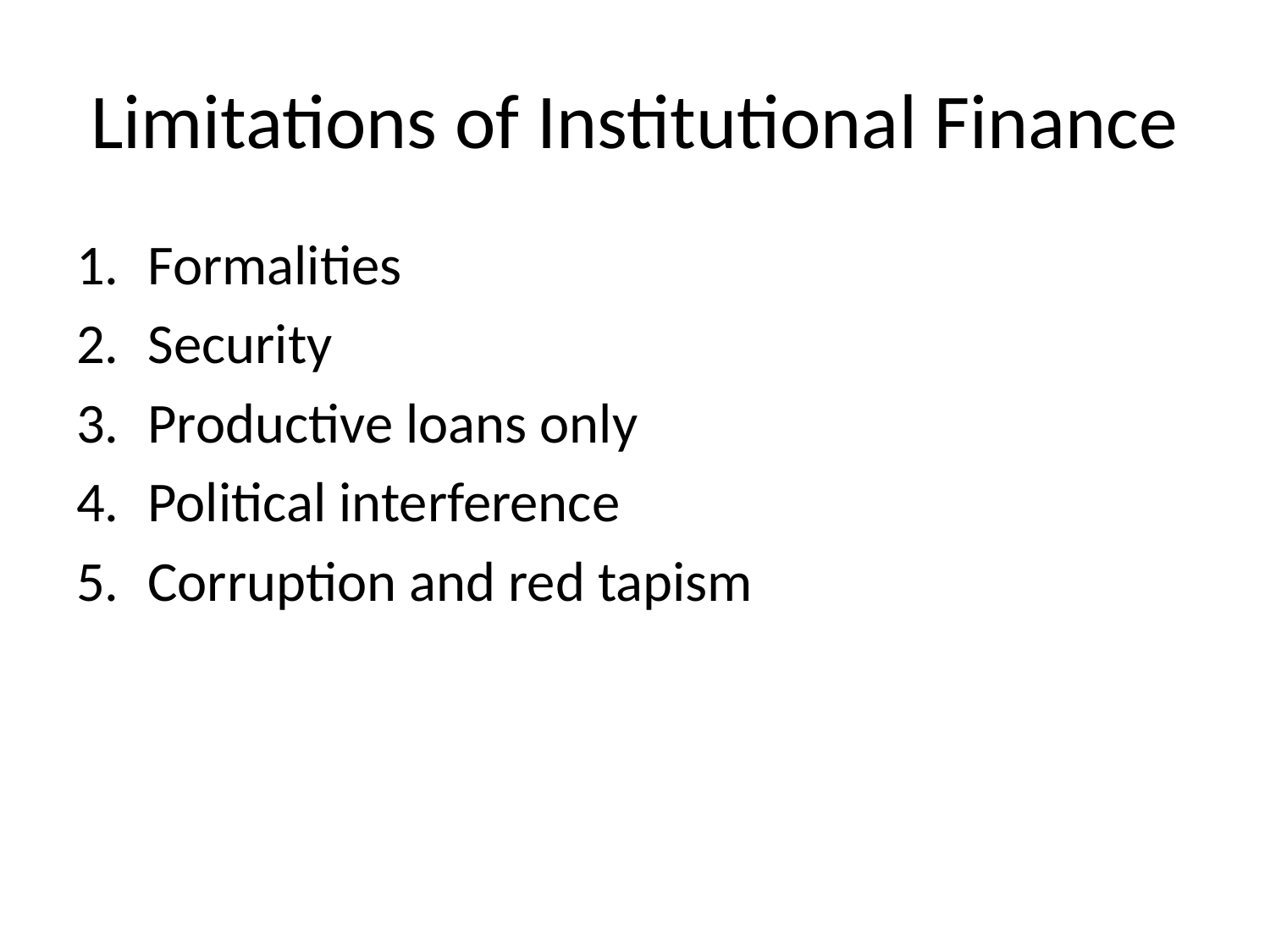

# Limitations of Institutional Finance
Formalities
Security
Productive loans only
Political interference
Corruption and red tapism